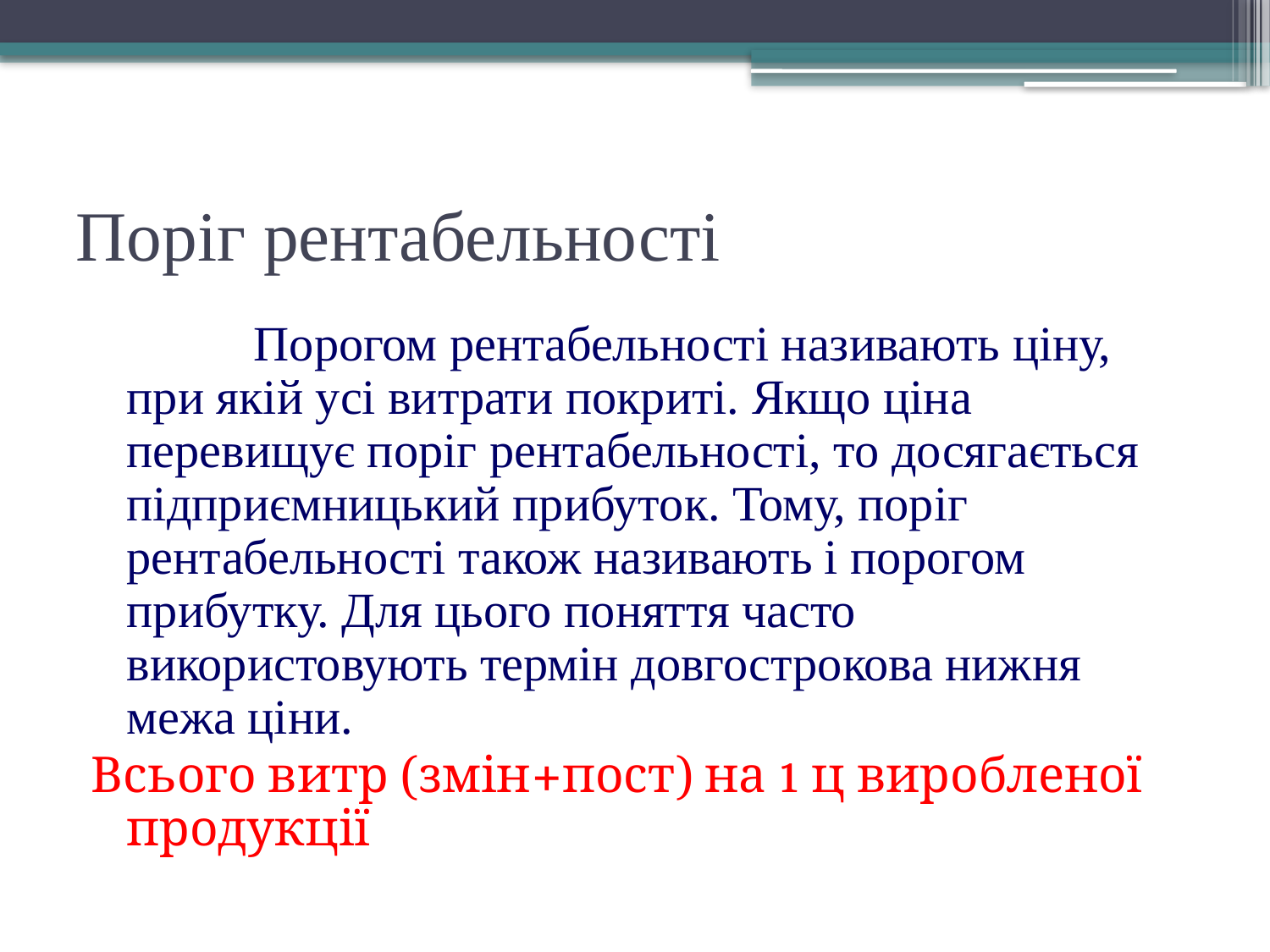

# Поріг рентабельності
		Порогом рентабельності називають ціну, при якій усі витрати покриті. Якщо ціна перевищує поріг рентабельності, то досягається підприємницький прибуток. Тому, поріг рентабельності також називають і порогом прибутку. Для цього поняття часто використовують термін довгострокова нижня межа ціни.
Всього витр (змін+пост) на 1 ц виробленої продукції